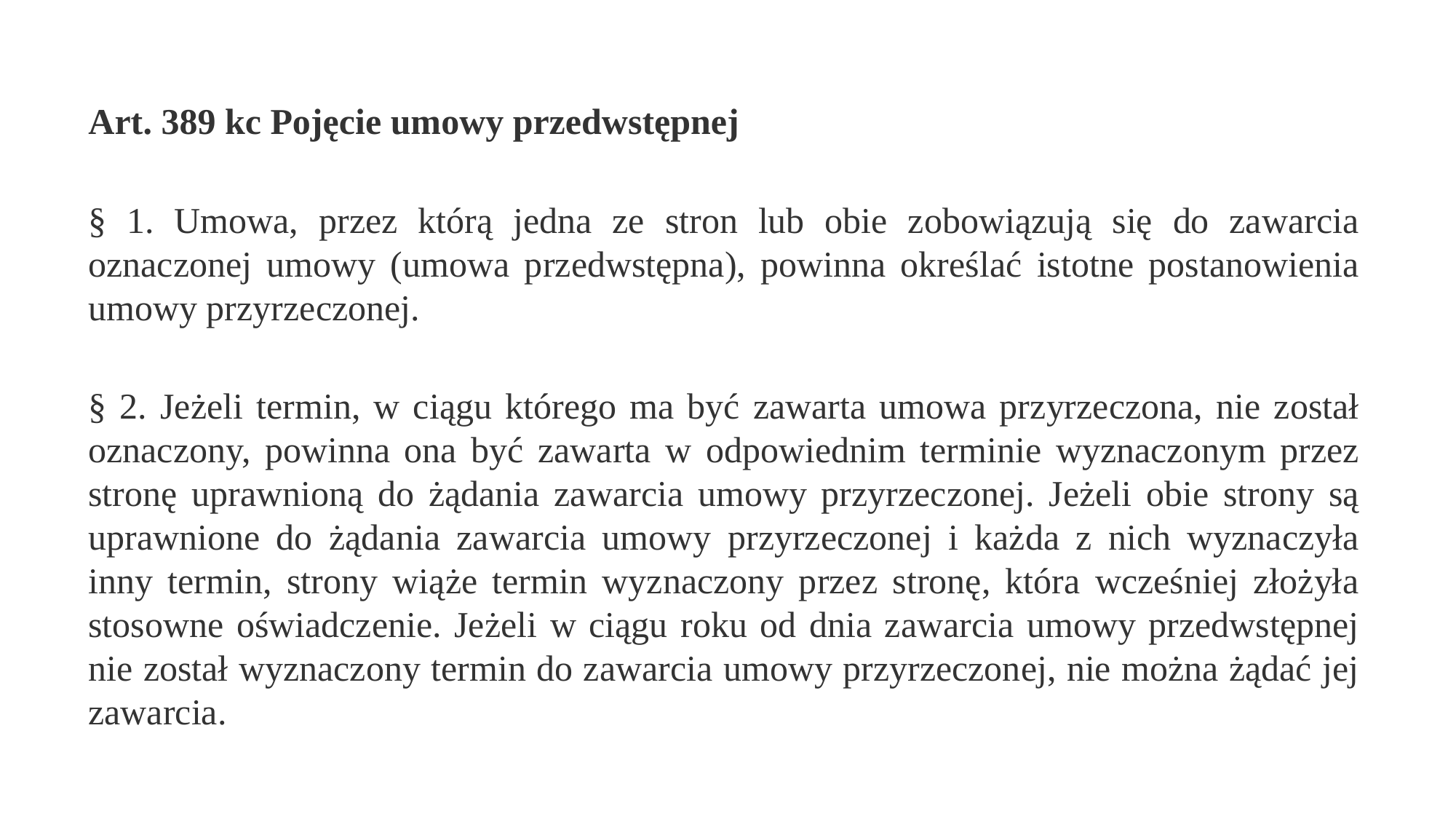

Art. 389 kc Pojęcie umowy przedwstępnej

§ 1. Umowa, przez którą jedna ze stron lub obie zobowiązują się do zawarcia oznaczonej umowy (umowa przedwstępna), powinna określać istotne postanowienia umowy przyrzeczonej.

§ 2. Jeżeli termin, w ciągu którego ma być zawarta umowa przyrzeczona, nie został oznaczony, powinna ona być zawarta w odpowiednim terminie wyznaczonym przez stronę uprawnioną do żądania zawarcia umowy przyrzeczonej. Jeżeli obie strony są uprawnione do żądania zawarcia umowy przyrzeczonej i każda z nich wyznaczyła inny termin, strony wiąże termin wyznaczony przez stronę, która wcześniej złożyła stosowne oświadczenie. Jeżeli w ciągu roku od dnia zawarcia umowy przedwstępnej nie został wyznaczony termin do zawarcia umowy przyrzeczonej, nie można żądać jej zawarcia.